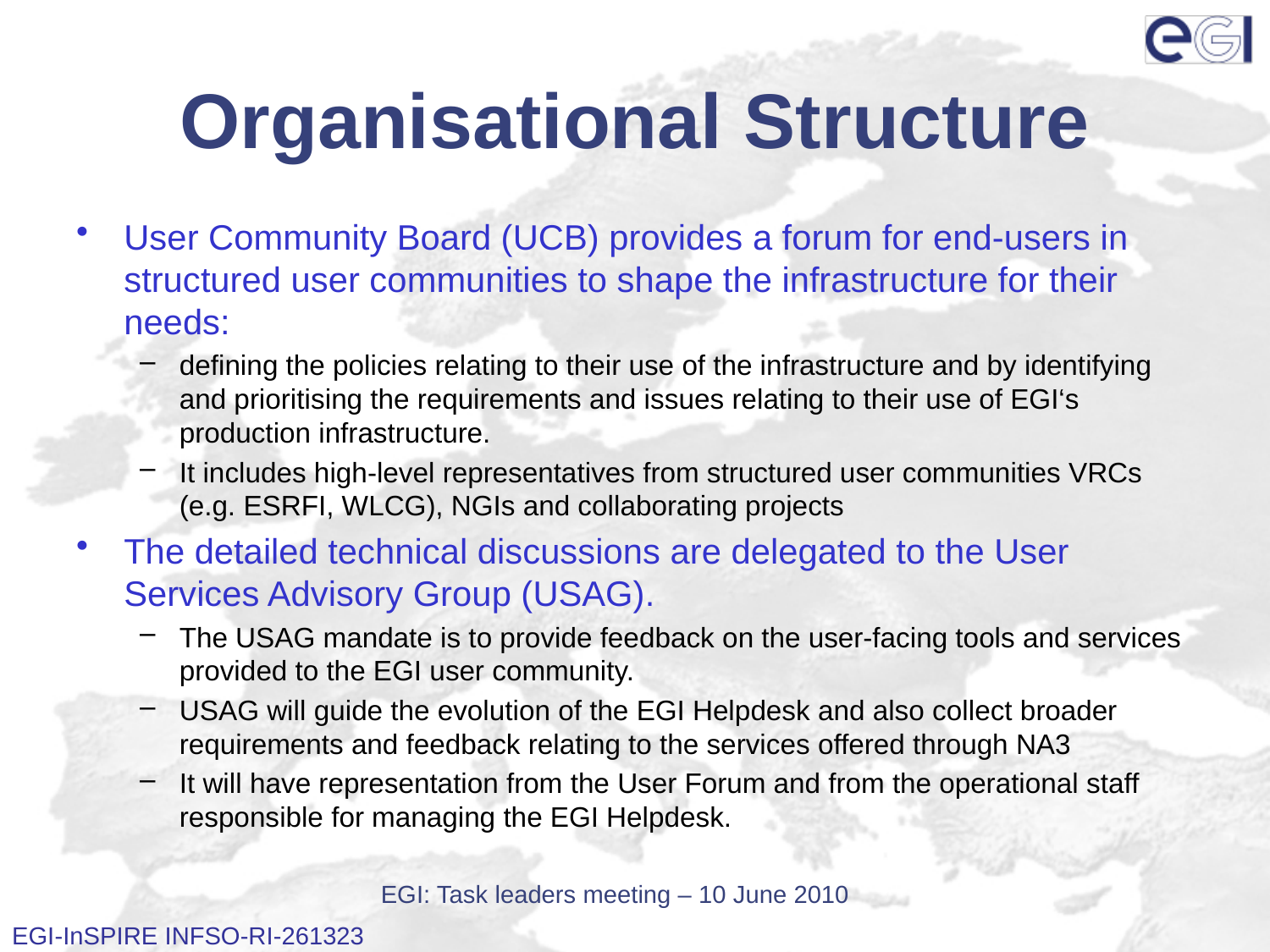

# Organisational Structure
User Community Board (UCB) provides a forum for end-users in structured user communities to shape the infrastructure for their needs:
defining the policies relating to their use of the infrastructure and by identifying and prioritising the requirements and issues relating to their use of EGI‘s production infrastructure.
It includes high-level representatives from structured user communities VRCs (e.g. ESRFI, WLCG), NGIs and collaborating projects
The detailed technical discussions are delegated to the User Services Advisory Group (USAG).
The USAG mandate is to provide feedback on the user-facing tools and services provided to the EGI user community.
USAG will guide the evolution of the EGI Helpdesk and also collect broader requirements and feedback relating to the services offered through NA3
It will have representation from the User Forum and from the operational staff responsible for managing the EGI Helpdesk.

EGI: Task leaders meeting – 10 June 2010